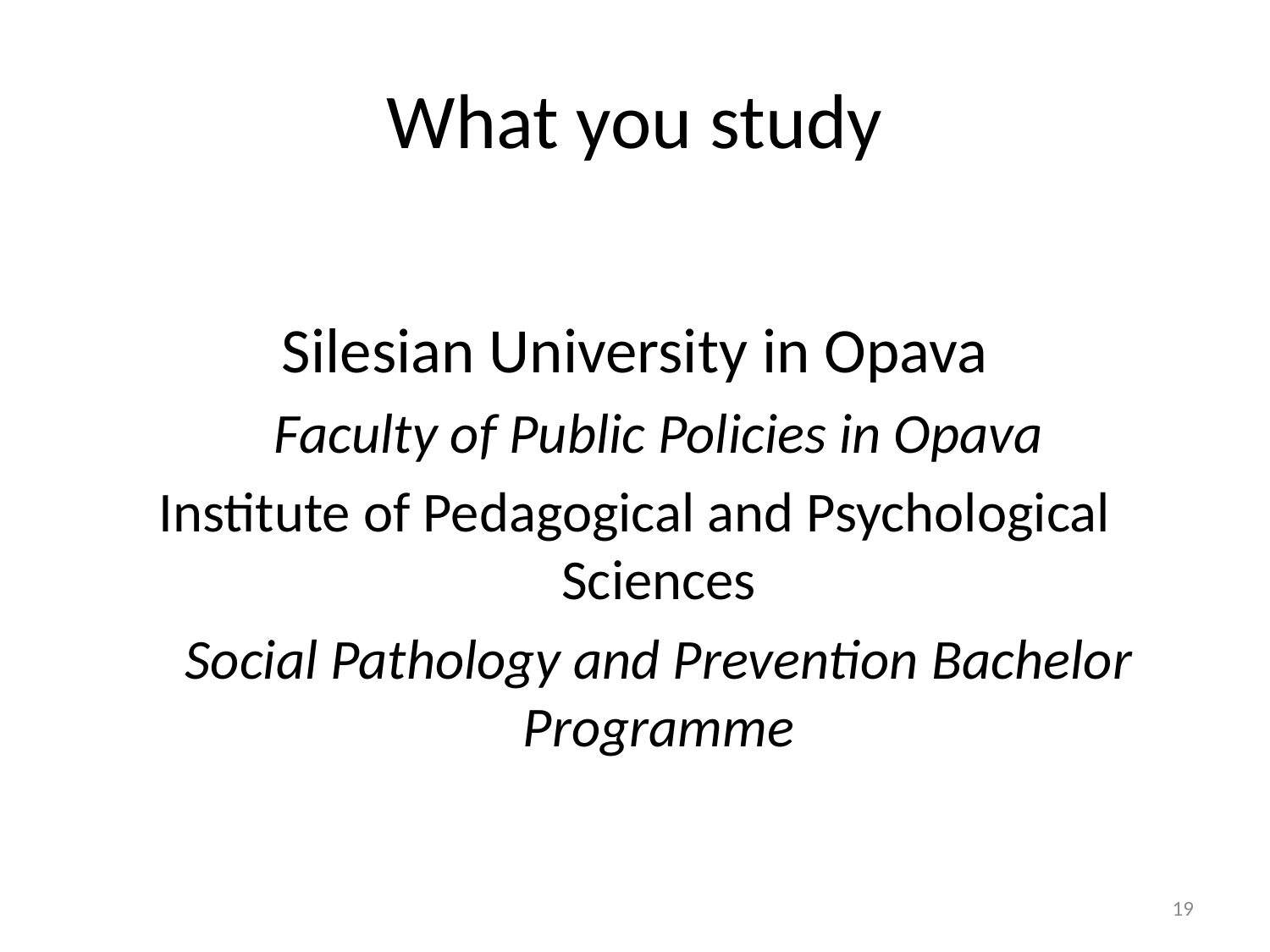

# What you study

Silesian University in Opava
	Faculty of Public Policies in Opava
Institute of Pedagogical and Psychological Sciences
	Social Pathology and Prevention Bachelor Programme
19